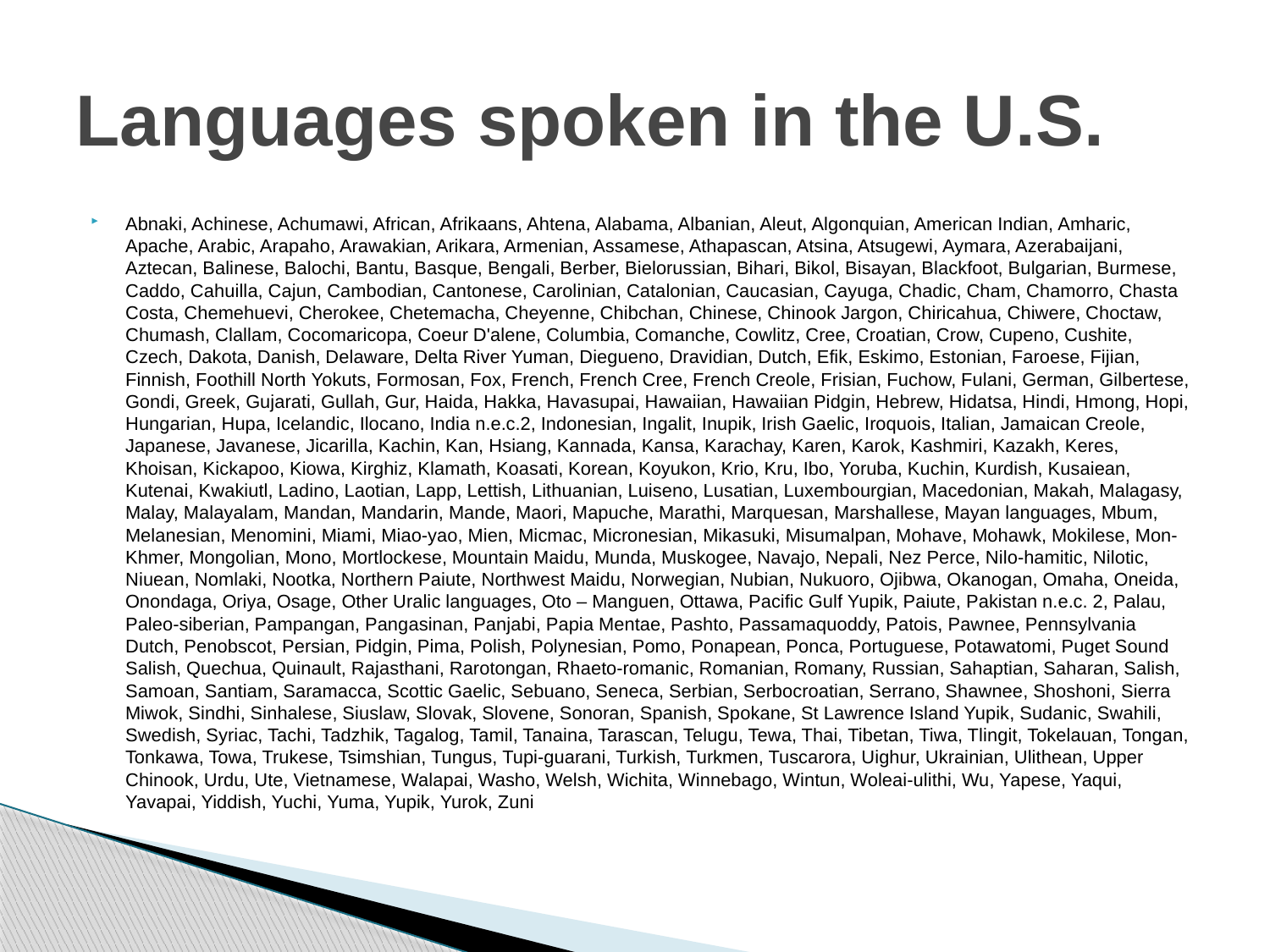

# Languages spoken in the U.S.
Abnaki, Achinese, Achumawi, African, Afrikaans, Ahtena, Alabama, Albanian, Aleut, Algonquian, American Indian, Amharic, Apache, Arabic, Arapaho, Arawakian, Arikara, Armenian, Assamese, Athapascan, Atsina, Atsugewi, Aymara, Azerabaijani, Aztecan, Balinese, Balochi, Bantu, Basque, Bengali, Berber, Bielorussian, Bihari, Bikol, Bisayan, Blackfoot, Bulgarian, Burmese, Caddo, Cahuilla, Cajun, Cambodian, Cantonese, Carolinian, Catalonian, Caucasian, Cayuga, Chadic, Cham, Chamorro, Chasta Costa, Chemehuevi, Cherokee, Chetemacha, Cheyenne, Chibchan, Chinese, Chinook Jargon, Chiricahua, Chiwere, Choctaw, Chumash, Clallam, Cocomaricopa, Coeur D'alene, Columbia, Comanche, Cowlitz, Cree, Croatian, Crow, Cupeno, Cushite, Czech, Dakota, Danish, Delaware, Delta River Yuman, Diegueno, Dravidian, Dutch, Efik, Eskimo, Estonian, Faroese, Fijian, Finnish, Foothill North Yokuts, Formosan, Fox, French, French Cree, French Creole, Frisian, Fuchow, Fulani, German, Gilbertese, Gondi, Greek, Gujarati, Gullah, Gur, Haida, Hakka, Havasupai, Hawaiian, Hawaiian Pidgin, Hebrew, Hidatsa, Hindi, Hmong, Hopi, Hungarian, Hupa, Icelandic, Ilocano, India n.e.c.2, Indonesian, Ingalit, Inupik, Irish Gaelic, Iroquois, Italian, Jamaican Creole, Japanese, Javanese, Jicarilla, Kachin, Kan, Hsiang, Kannada, Kansa, Karachay, Karen, Karok, Kashmiri, Kazakh, Keres, Khoisan, Kickapoo, Kiowa, Kirghiz, Klamath, Koasati, Korean, Koyukon, Krio, Kru, Ibo, Yoruba, Kuchin, Kurdish, Kusaiean, Kutenai, Kwakiutl, Ladino, Laotian, Lapp, Lettish, Lithuanian, Luiseno, Lusatian, Luxembourgian, Macedonian, Makah, Malagasy, Malay, Malayalam, Mandan, Mandarin, Mande, Maori, Mapuche, Marathi, Marquesan, Marshallese, Mayan languages, Mbum, Melanesian, Menomini, Miami, Miao-yao, Mien, Micmac, Micronesian, Mikasuki, Misumalpan, Mohave, Mohawk, Mokilese, Mon-Khmer, Mongolian, Mono, Mortlockese, Mountain Maidu, Munda, Muskogee, Navajo, Nepali, Nez Perce, Nilo-hamitic, Nilotic, Niuean, Nomlaki, Nootka, Northern Paiute, Northwest Maidu, Norwegian, Nubian, Nukuoro, Ojibwa, Okanogan, Omaha, Oneida, Onondaga, Oriya, Osage, Other Uralic languages, Oto – Manguen, Ottawa, Pacific Gulf Yupik, Paiute, Pakistan n.e.c. 2, Palau, Paleo-siberian, Pampangan, Pangasinan, Panjabi, Papia Mentae, Pashto, Passamaquoddy, Patois, Pawnee, Pennsylvania Dutch, Penobscot, Persian, Pidgin, Pima, Polish, Polynesian, Pomo, Ponapean, Ponca, Portuguese, Potawatomi, Puget Sound Salish, Quechua, Quinault, Rajasthani, Rarotongan, Rhaeto-romanic, Romanian, Romany, Russian, Sahaptian, Saharan, Salish, Samoan, Santiam, Saramacca, Scottic Gaelic, Sebuano, Seneca, Serbian, Serbocroatian, Serrano, Shawnee, Shoshoni, Sierra Miwok, Sindhi, Sinhalese, Siuslaw, Slovak, Slovene, Sonoran, Spanish, Spokane, St Lawrence Island Yupik, Sudanic, Swahili, Swedish, Syriac, Tachi, Tadzhik, Tagalog, Tamil, Tanaina, Tarascan, Telugu, Tewa, Thai, Tibetan, Tiwa, Tlingit, Tokelauan, Tongan, Tonkawa, Towa, Trukese, Tsimshian, Tungus, Tupi-guarani, Turkish, Turkmen, Tuscarora, Uighur, Ukrainian, Ulithean, Upper Chinook, Urdu, Ute, Vietnamese, Walapai, Washo, Welsh, Wichita, Winnebago, Wintun, Woleai-ulithi, Wu, Yapese, Yaqui, Yavapai, Yiddish, Yuchi, Yuma, Yupik, Yurok, Zuni